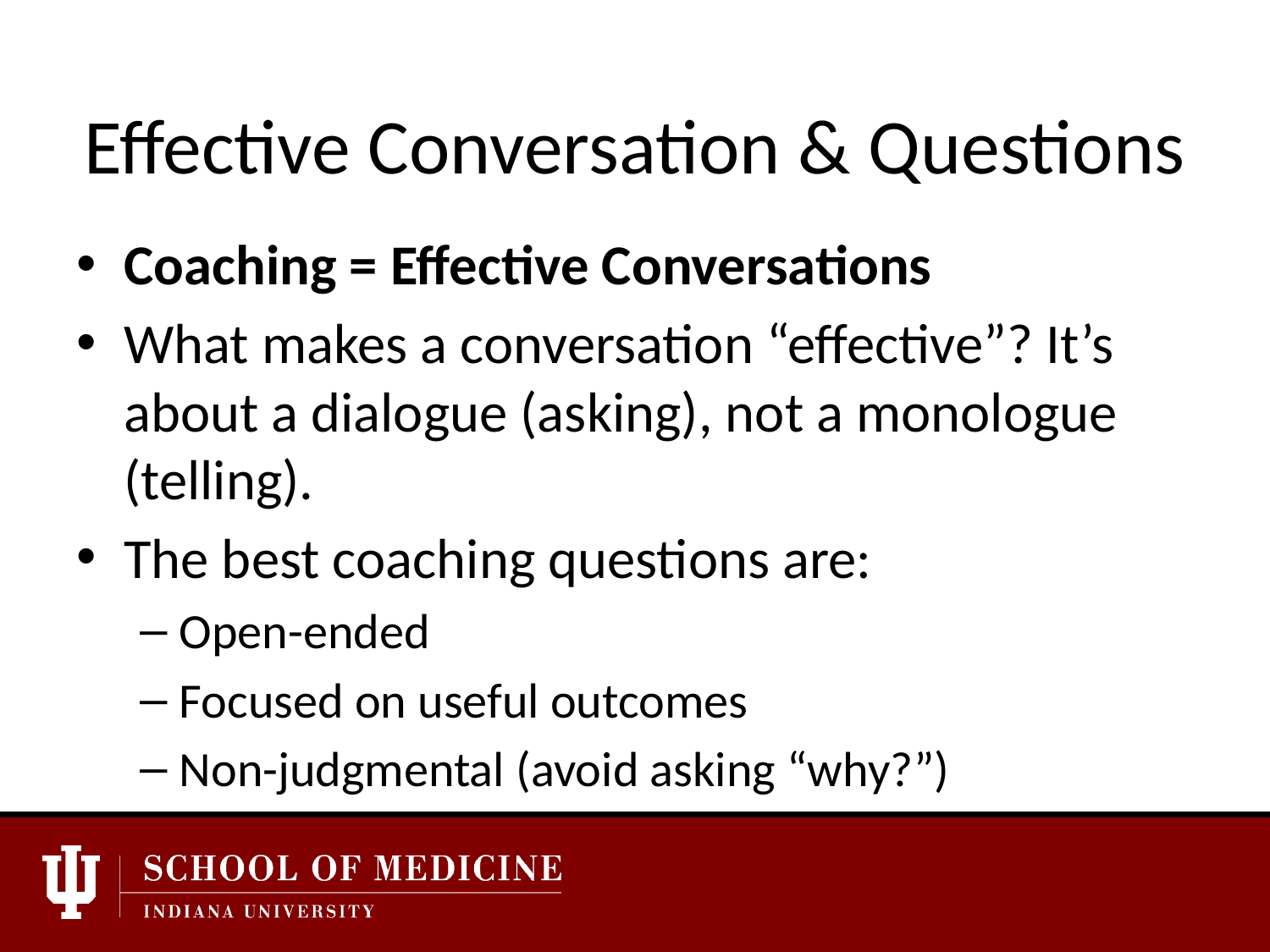

# Effective Conversation & Questions
Coaching = Effective Conversations
What makes a conversation “effective”? It’s about a dialogue (asking), not a monologue (telling).
The best coaching questions are:
Open-ended
Focused on useful outcomes
Non-judgmental (avoid asking “why?”)